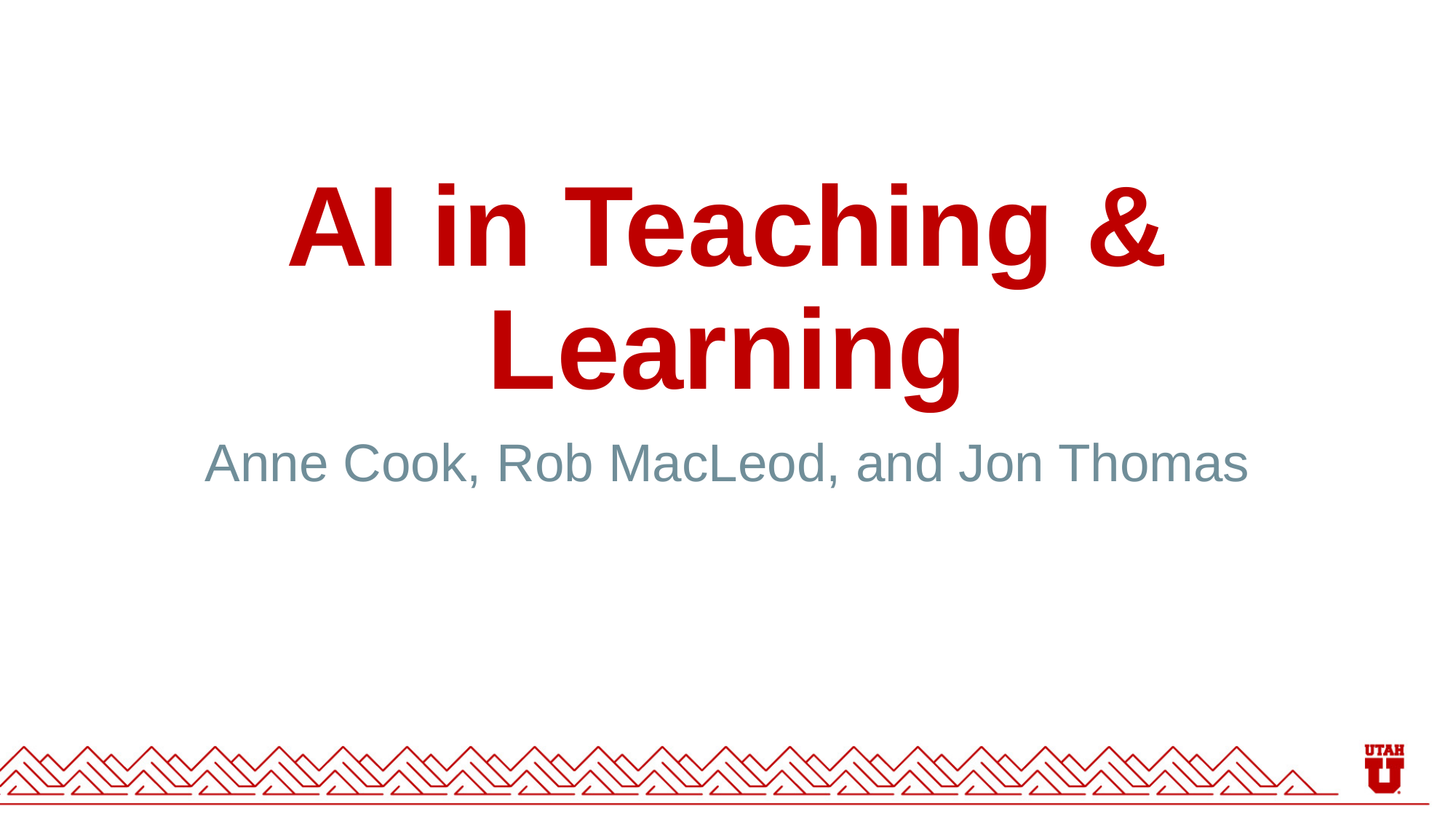

# AI in Teaching & Learning
Anne Cook, Rob MacLeod, and Jon Thomas